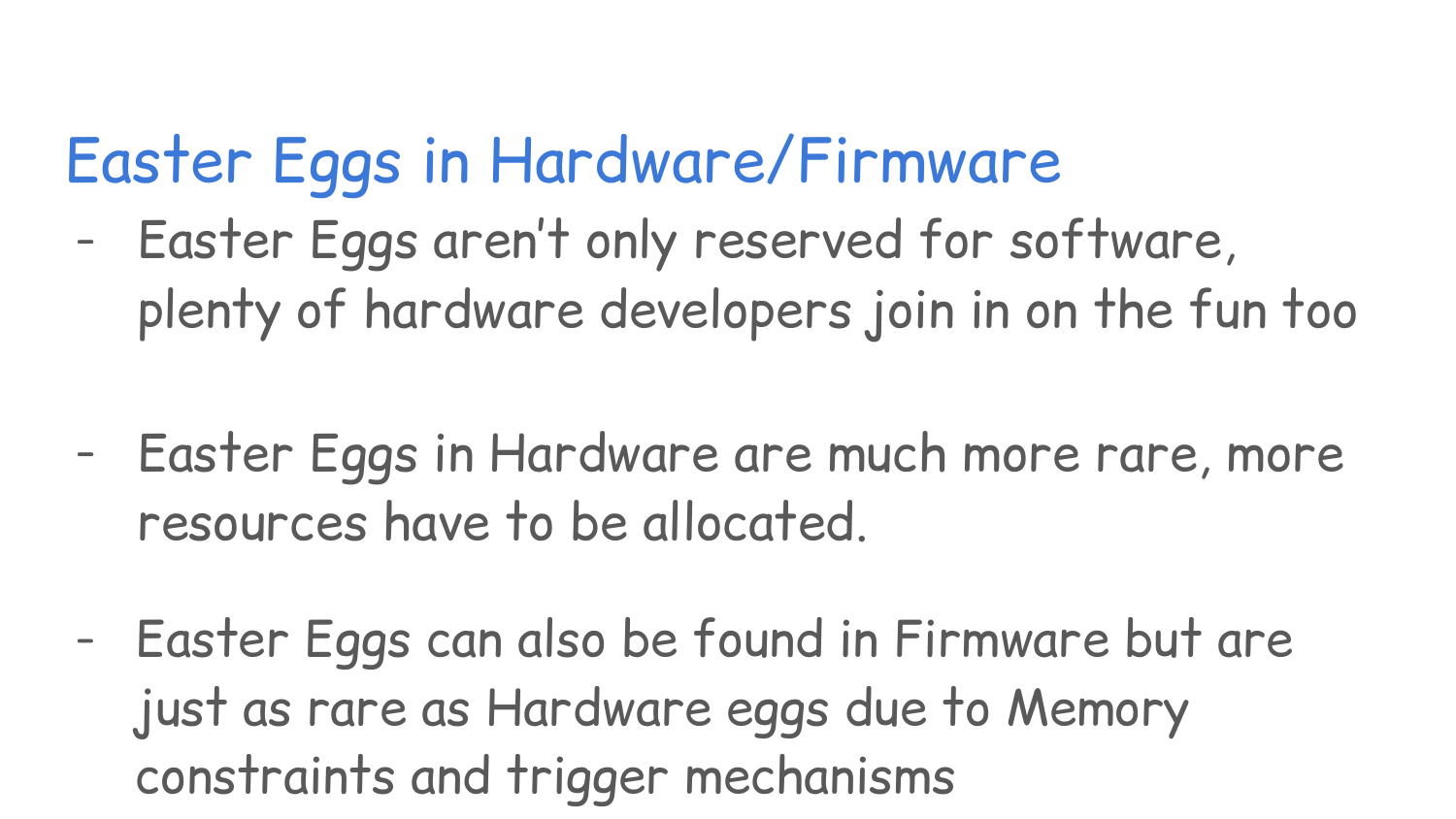

# Easter Eggs in Hardware/Firmware
Easter Eggs aren’t only reserved for software, plenty of hardware developers join in on the fun too
Easter Eggs in Hardware are much more rare, more resources have to be allocated.
Easter Eggs can also be found in Firmware but are just as rare as Hardware eggs due to Memory constraints and trigger mechanisms